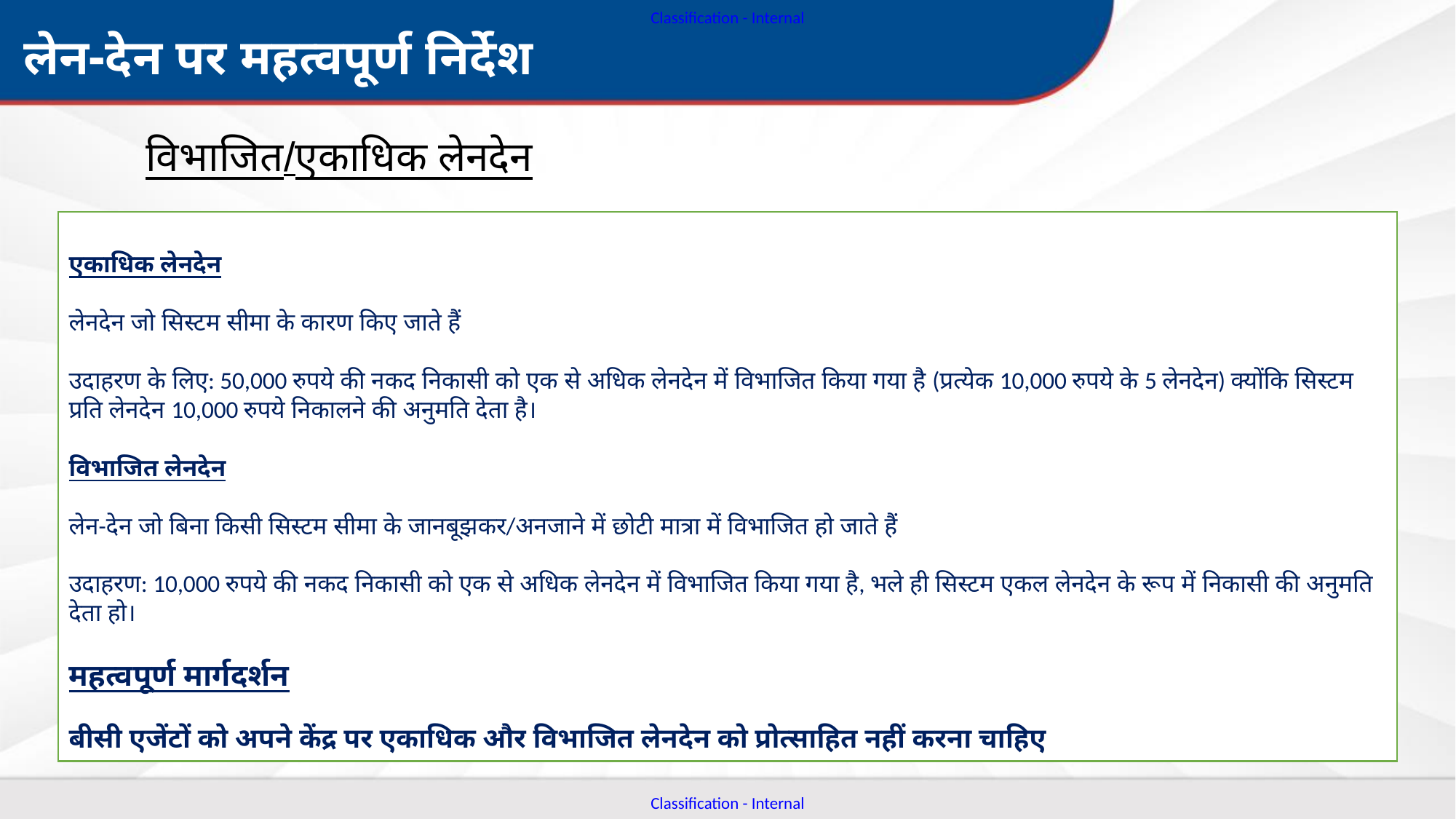

लेन-देन पर महत्वपूर्ण निर्देश
विभाजित/एकाधिक लेनदेन

एकाधिक लेनदेन

लेनदेन जो सिस्टम सीमा के कारण किए जाते हैं

उदाहरण के लिए: 50,000 रुपये की नकद निकासी को एक से अधिक लेनदेन में विभाजित किया गया है (प्रत्येक 10,000 रुपये के 5 लेनदेन) क्योंकि सिस्टम प्रति लेनदेन 10,000 रुपये निकालने की अनुमति देता है।

विभाजित लेनदेन

लेन-देन जो बिना किसी सिस्टम सीमा के जानबूझकर/अनजाने में छोटी मात्रा में विभाजित हो जाते हैं

उदाहरण: 10,000 रुपये की नकद निकासी को एक से अधिक लेनदेन में विभाजित किया गया है, भले ही सिस्टम एकल लेनदेन के रूप में निकासी की अनुमति देता हो।

महत्वपूर्ण मार्गदर्शन

बीसी एजेंटों को अपने केंद्र पर एकाधिक और विभाजित लेनदेन को प्रोत्साहित नहीं करना चाहिए